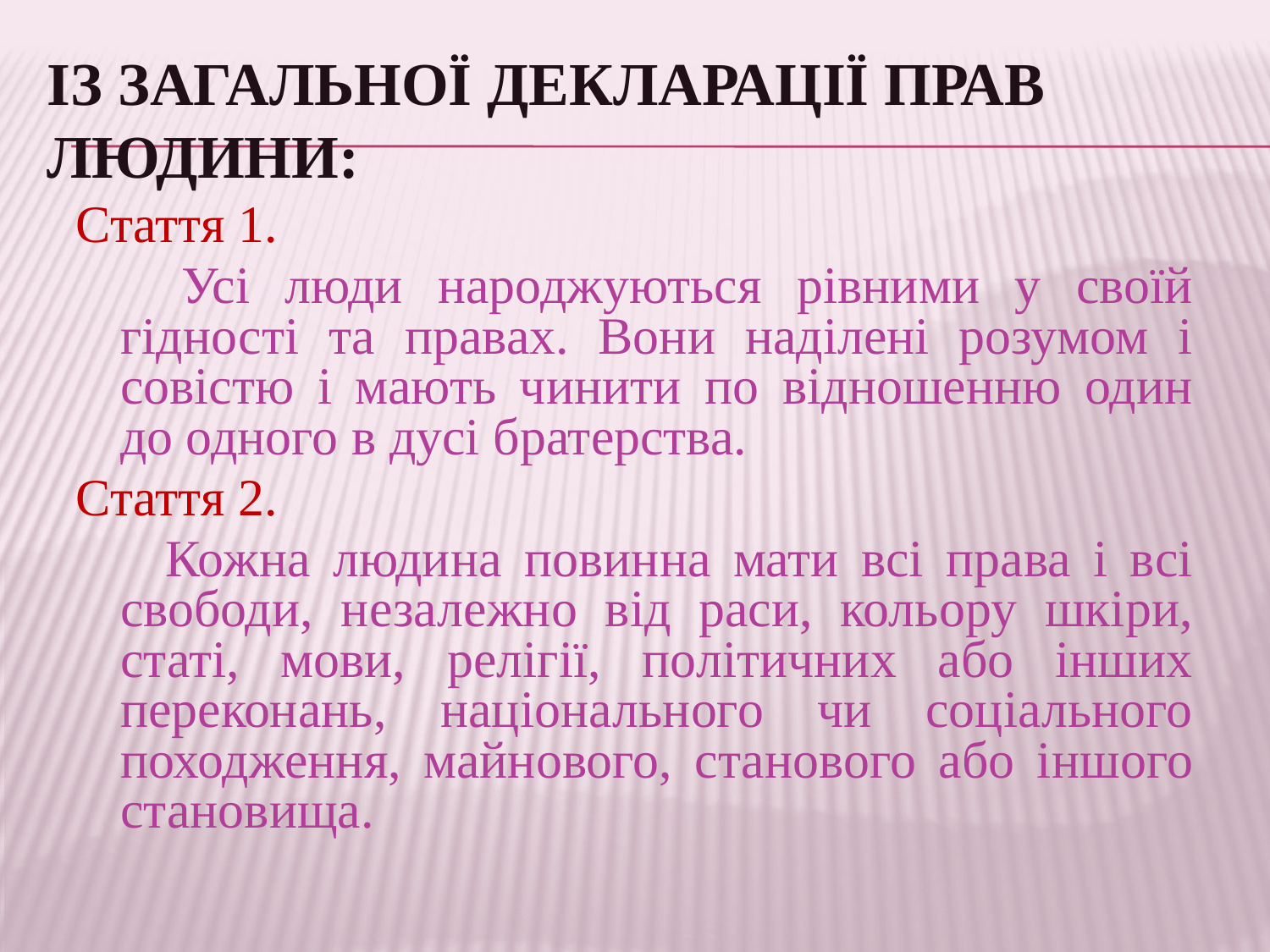

# Із Загальної Декларації прав людини:
Стаття 1.
   Усі люди народжуються рівними у своїй гідності та правах. Вони наділені розумом і совістю і мають чинити по відношенню один до одного в дусі братерства.
Стаття 2.
    Кожна людина повинна мати всі права і всі свободи, незалежно від раси, кольору шкіри, статі, мови, релігії, політичних або інших переконань, національного чи соціального походження, майнового, станового або іншого становища.